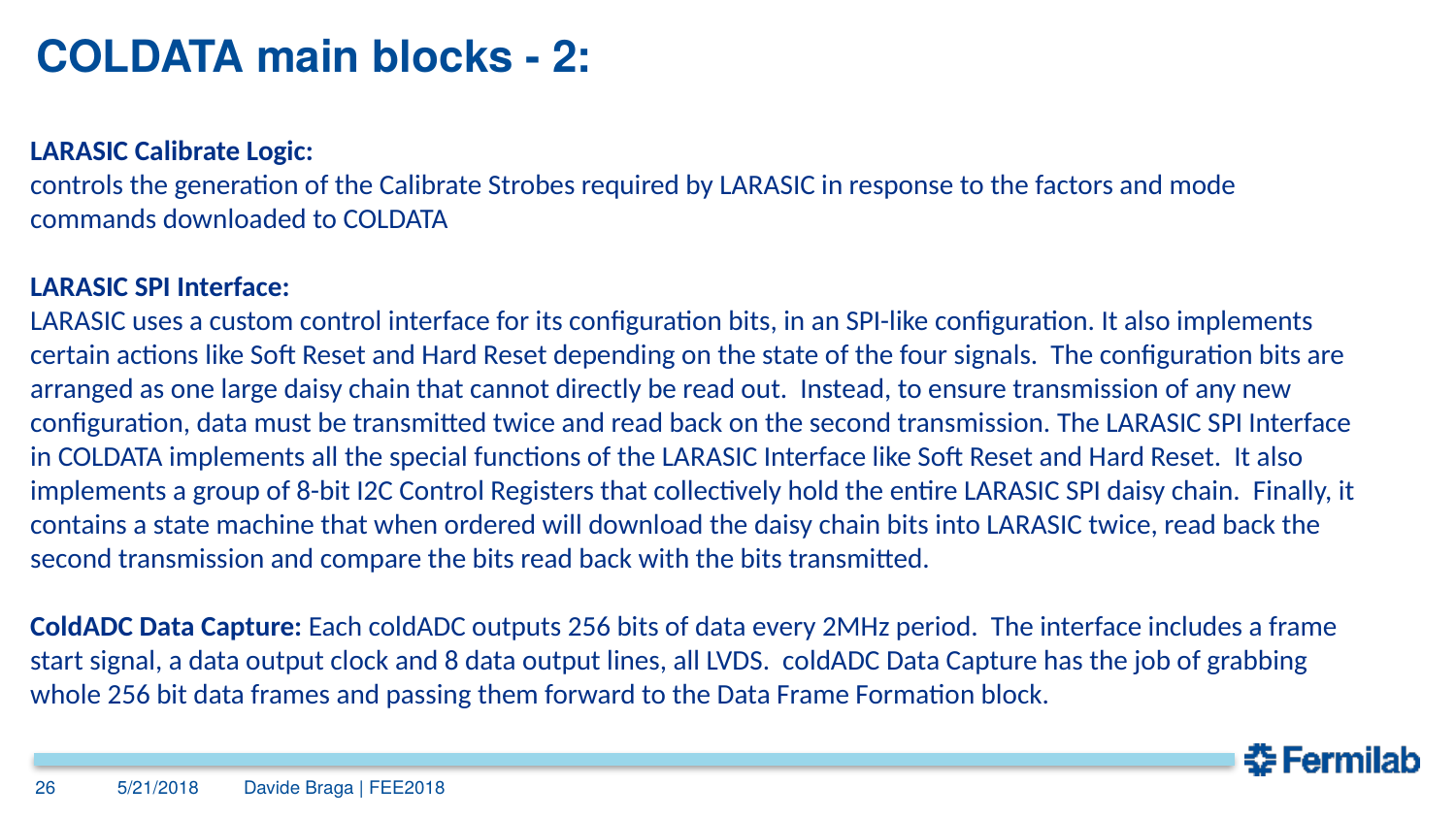

# COLDATA main blocks - 2:
LARASIC Calibrate Logic:
controls the generation of the Calibrate Strobes required by LARASIC in response to the factors and mode commands downloaded to COLDATA

LARASIC SPI Interface:
LARASIC uses a custom control interface for its configuration bits, in an SPI-like configuration. It also implements certain actions like Soft Reset and Hard Reset depending on the state of the four signals.  The configuration bits are arranged as one large daisy chain that cannot directly be read out.  Instead, to ensure transmission of any new configuration, data must be transmitted twice and read back on the second transmission. The LARASIC SPI Interface in COLDATA implements all the special functions of the LARASIC Interface like Soft Reset and Hard Reset.  It also implements a group of 8-bit I2C Control Registers that collectively hold the entire LARASIC SPI daisy chain.  Finally, it contains a state machine that when ordered will download the daisy chain bits into LARASIC twice, read back the second transmission and compare the bits read back with the bits transmitted.

ColdADC Data Capture: Each coldADC outputs 256 bits of data every 2MHz period.  The interface includes a frame start signal, a data output clock and 8 data output lines, all LVDS.  coldADC Data Capture has the job of grabbing whole 256 bit data frames and passing them forward to the Data Frame Formation block.
26
5/21/2018
Davide Braga | FEE2018